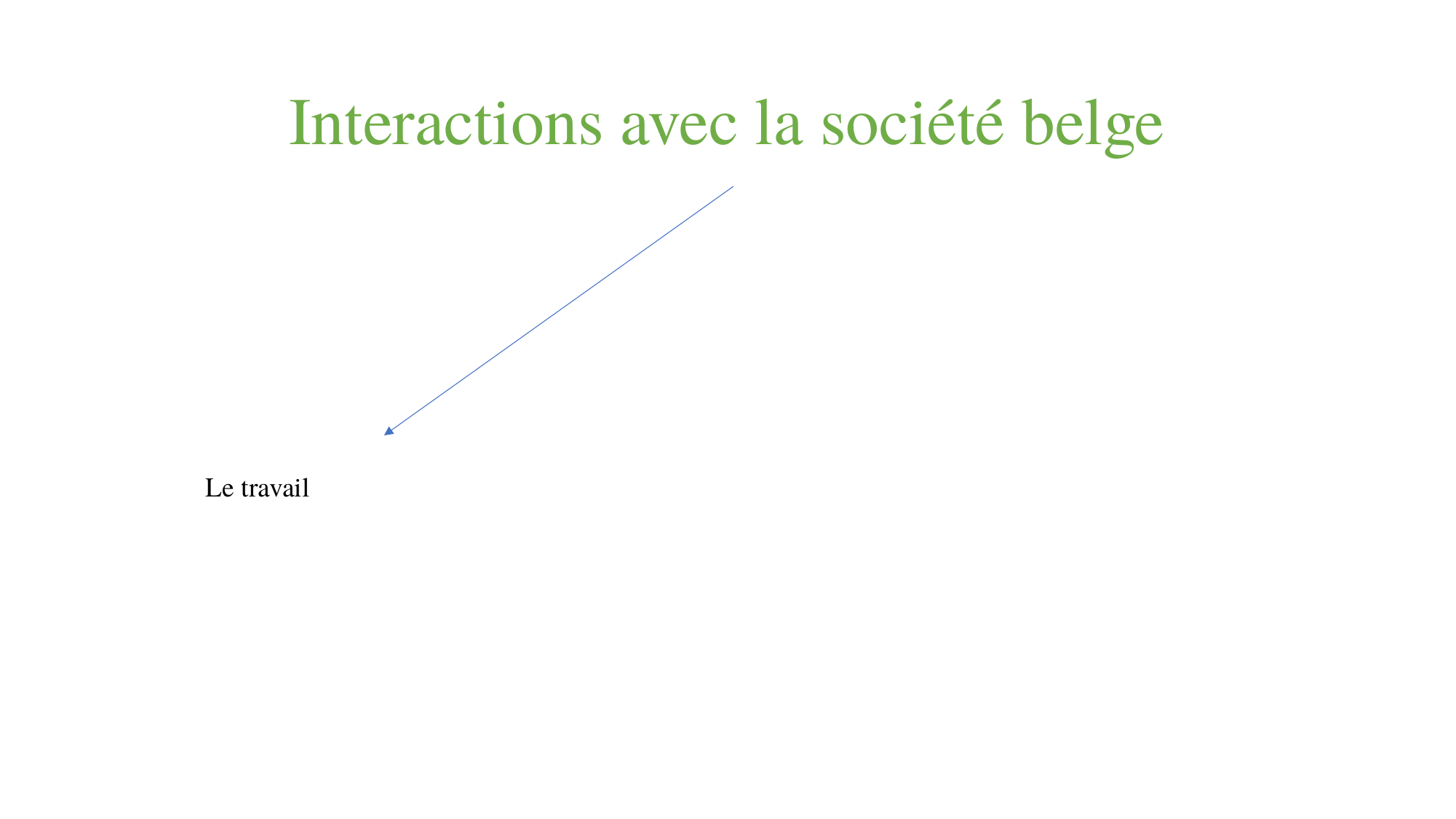

# Interactions avec la société belge
Le travail